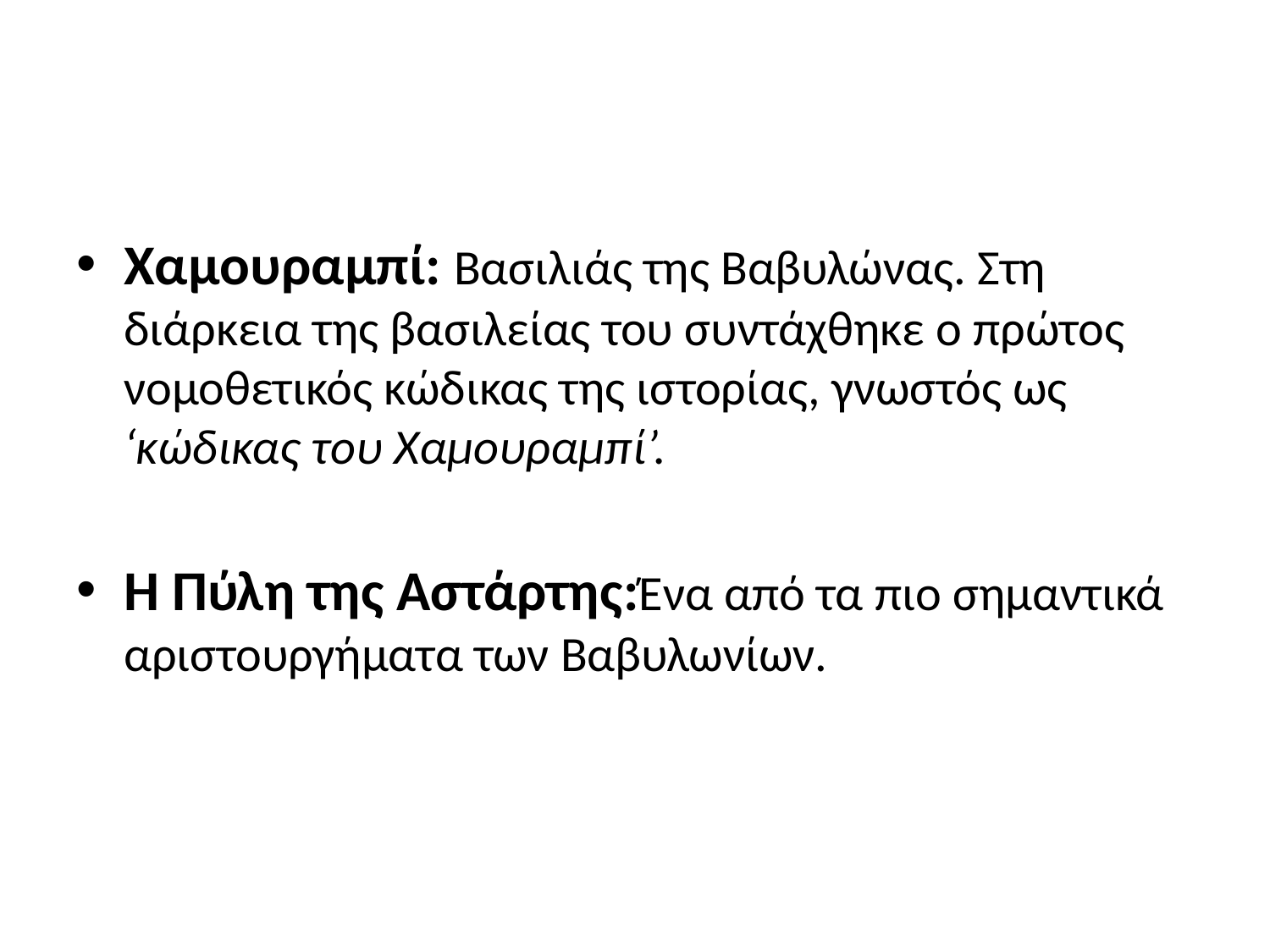

#
Χαμουραμπί: Βασιλιάς της Βαβυλώνας. Στη διάρκεια της βασιλείας του συντάχθηκε ο πρώτος νομοθετικός κώδικας της ιστορίας, γνωστός ως ‘κώδικας του Χαμουραμπί’.

Η Πύλη της Αστάρτης:Ένα από τα πιο σημαντικά αριστουργήματα των Βαβυλωνίων.